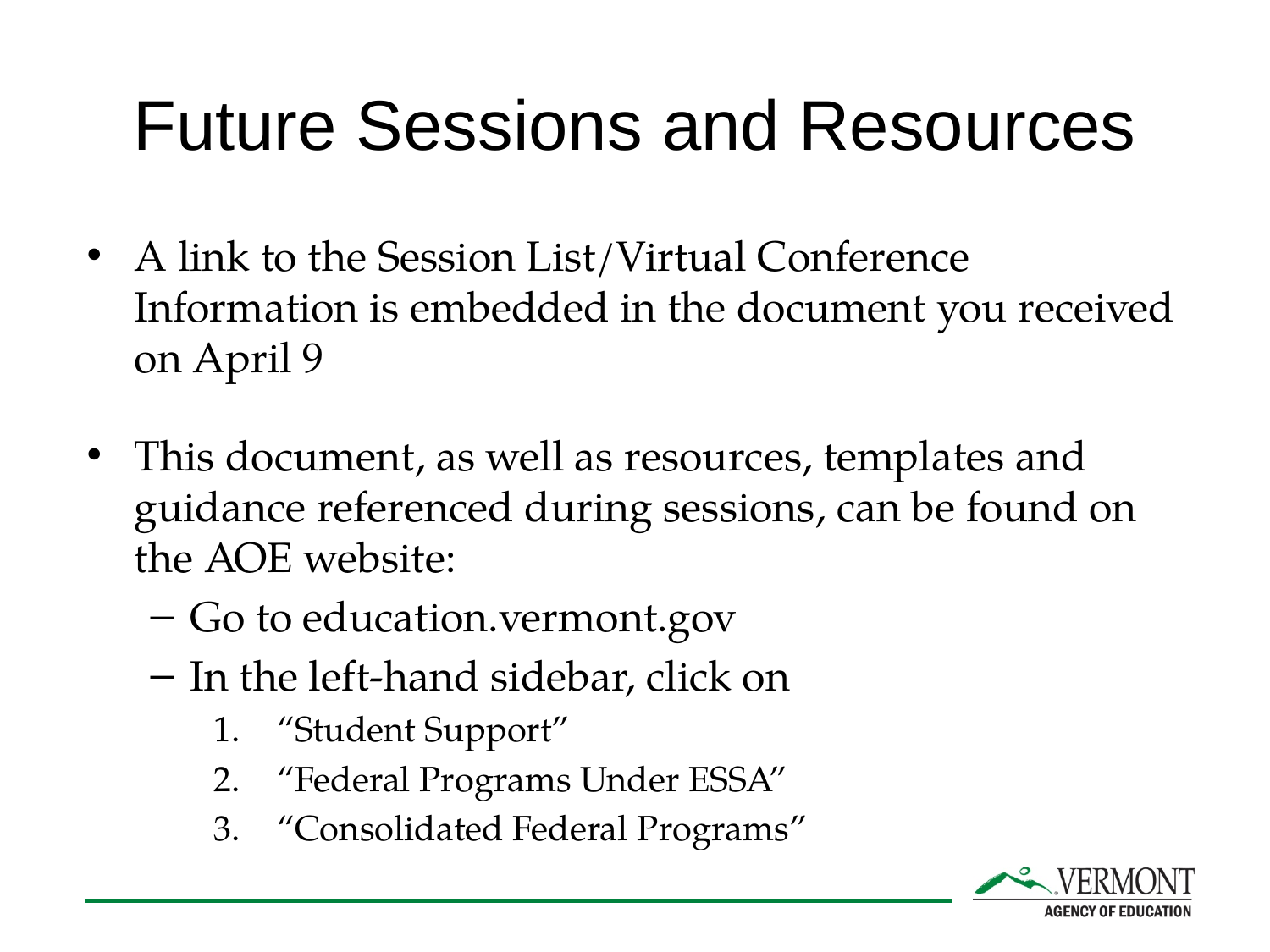

# Future Sessions and Resources
A link to the Session List/Virtual Conference Information is embedded in the document you received on April 9

This document, as well as resources, templates and guidance referenced during sessions, can be found on the AOE website:
Go to education.vermont.gov
In the left-hand sidebar, click on
“Student Support”
“Federal Programs Under ESSA”
“Consolidated Federal Programs”